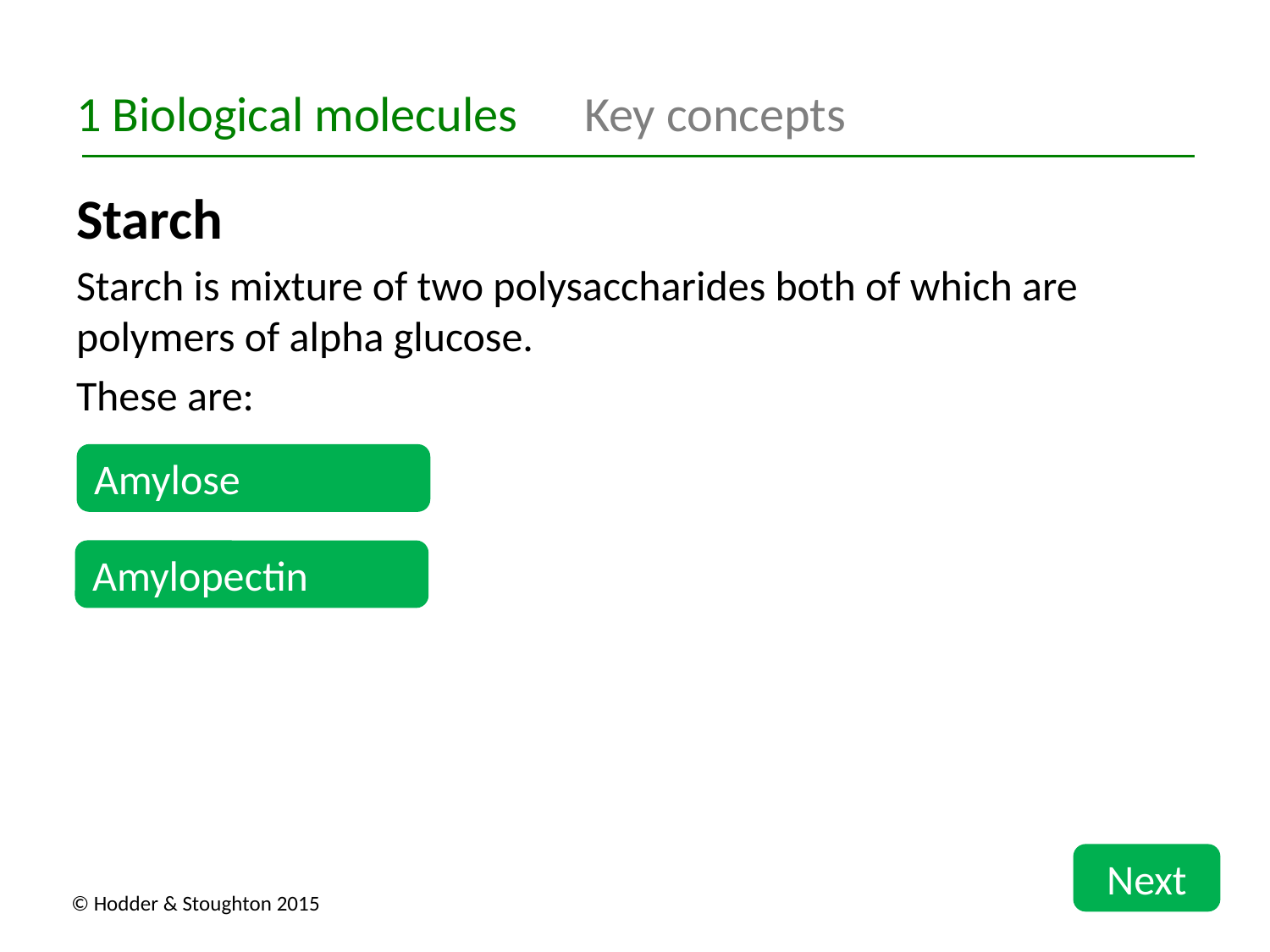

1 Biological molecules	Key concepts
Starch
Starch is mixture of two polysaccharides both of which are polymers of alpha glucose.
These are:

Amylose
Amylopectin
Next
© Hodder & Stoughton 2015